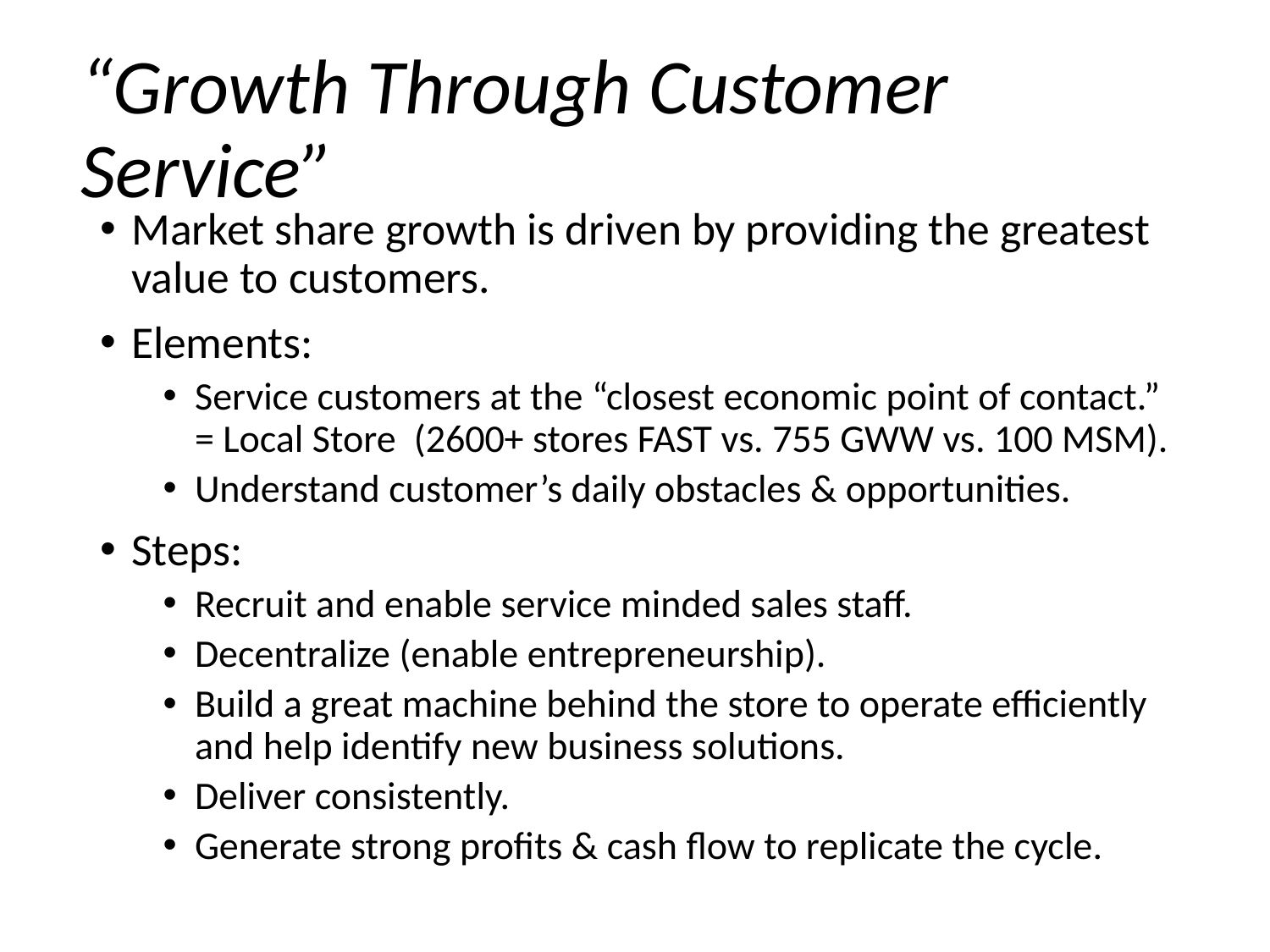

# “Growth Through Customer Service”
Market share growth is driven by providing the greatest value to customers.
Elements:
Service customers at the “closest economic point of contact.” = Local Store  (2600+ stores FAST vs. 755 GWW vs. 100 MSM).
Understand customer’s daily obstacles & opportunities.
Steps:
Recruit and enable service minded sales staff.
Decentralize (enable entrepreneurship).
Build a great machine behind the store to operate efficiently and help identify new business solutions.
Deliver consistently.
Generate strong profits & cash flow to replicate the cycle.